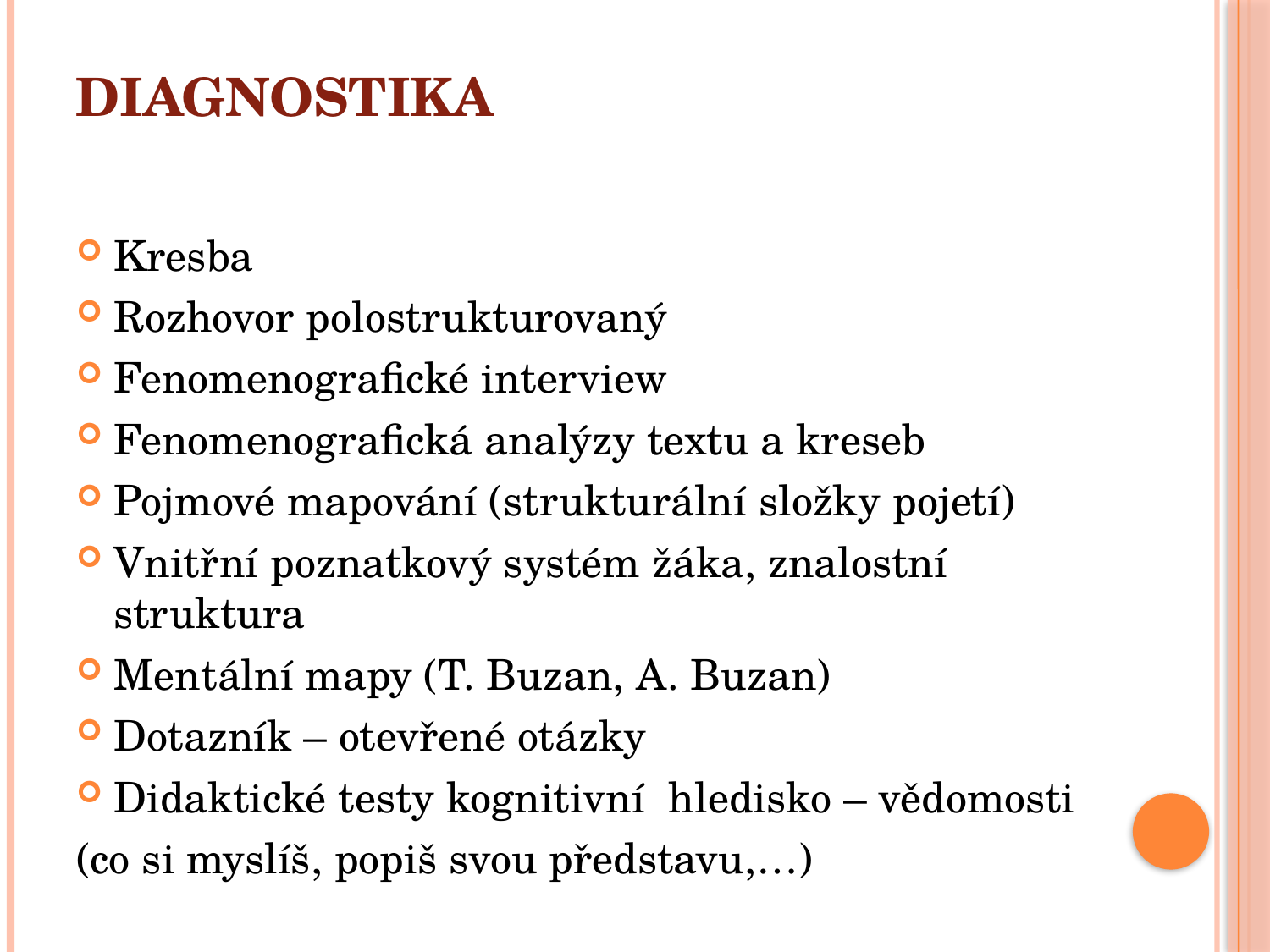

# Diagnostika
Kresba
Rozhovor polostrukturovaný
Fenomenografické interview
Fenomenografická analýzy textu a kreseb
Pojmové mapování (strukturální složky pojetí)
Vnitřní poznatkový systém žáka, znalostní struktura
Mentální mapy (T. Buzan, A. Buzan)
Dotazník – otevřené otázky
Didaktické testy kognitivní  hledisko – vědomosti
(co si myslíš, popiš svou představu,…)